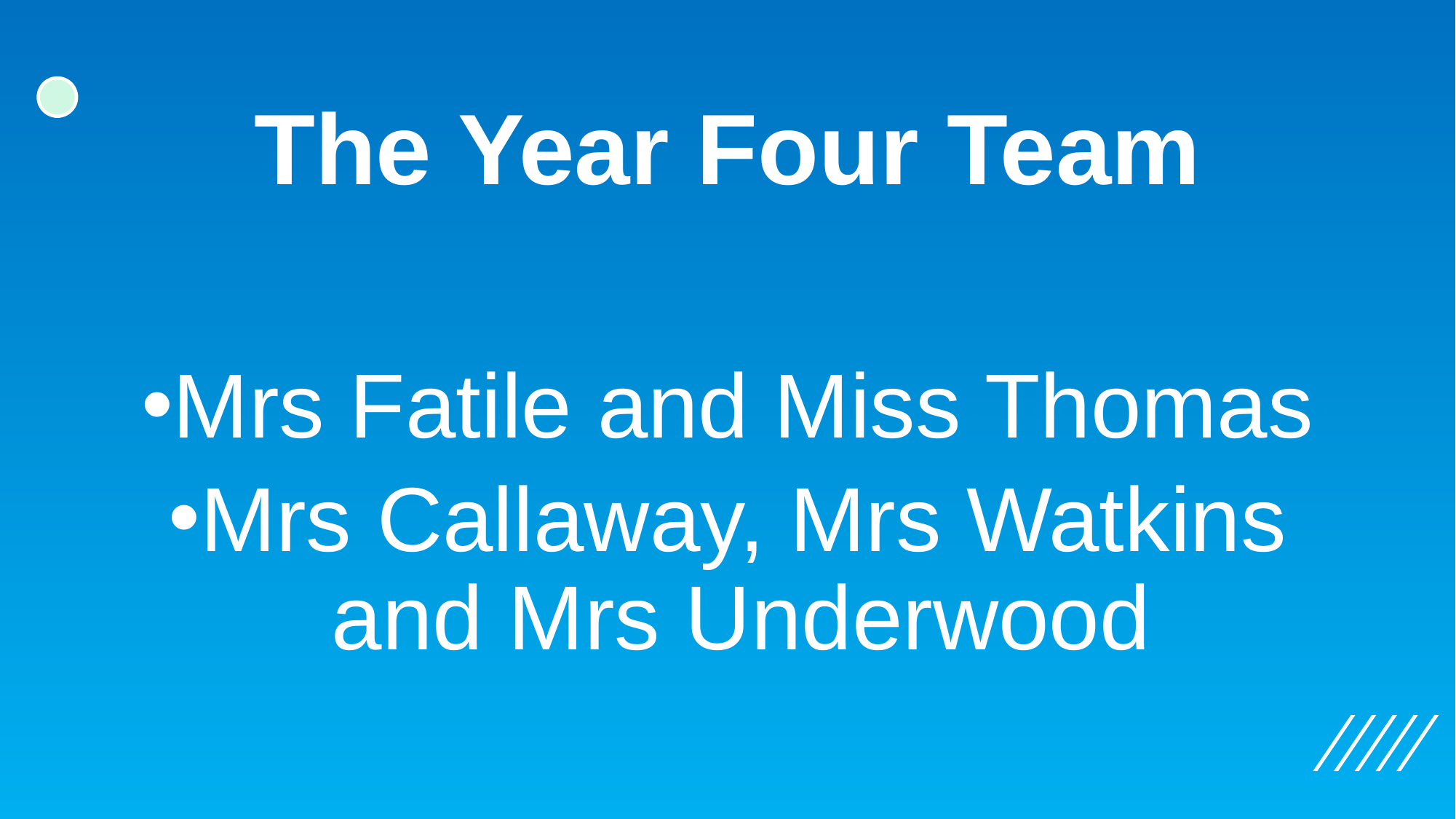

# The Year Four Team
Mrs Fatile and Miss Thomas
Mrs Callaway, Mrs Watkins and Mrs Underwood